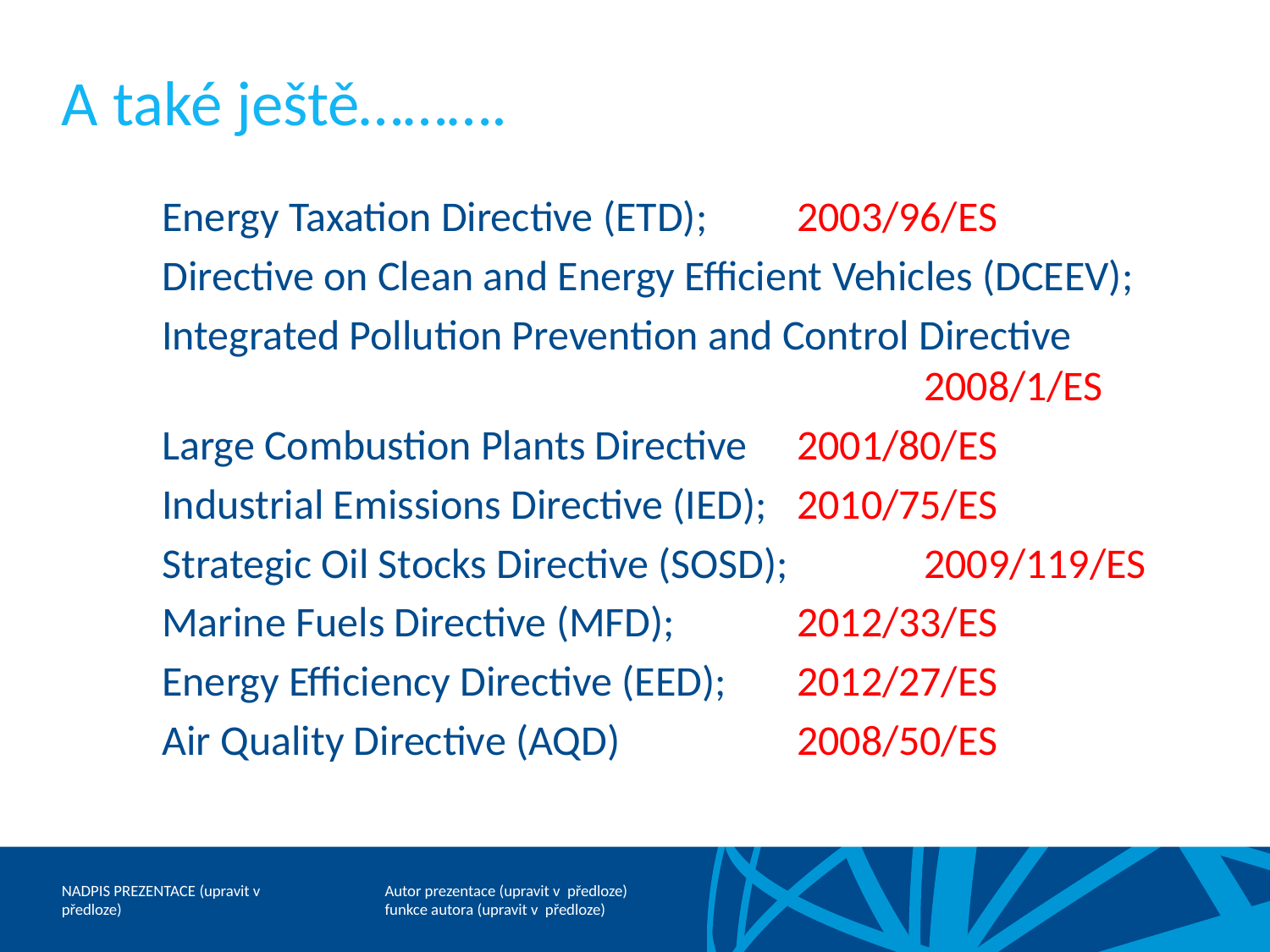

# A také ještě……….
Energy Taxation Directive (ETD);  	2003/96/ES
Directive on Clean and Energy Efficient Vehicles (DCEEV);
Integrated Pollution Prevention and Control Directive 							2008/1/ES
Large Combustion Plants Directive 	2001/80/ES
Industrial Emissions Directive (IED);  	2010/75/ES
Strategic Oil Stocks Directive (SOSD); 	2009/119/ES
Marine Fuels Directive (MFD);        	2012/33/ES
Energy Efficiency Directive (EED); 	2012/27/ES
Air Quality Directive (AQD)		2008/50/ES